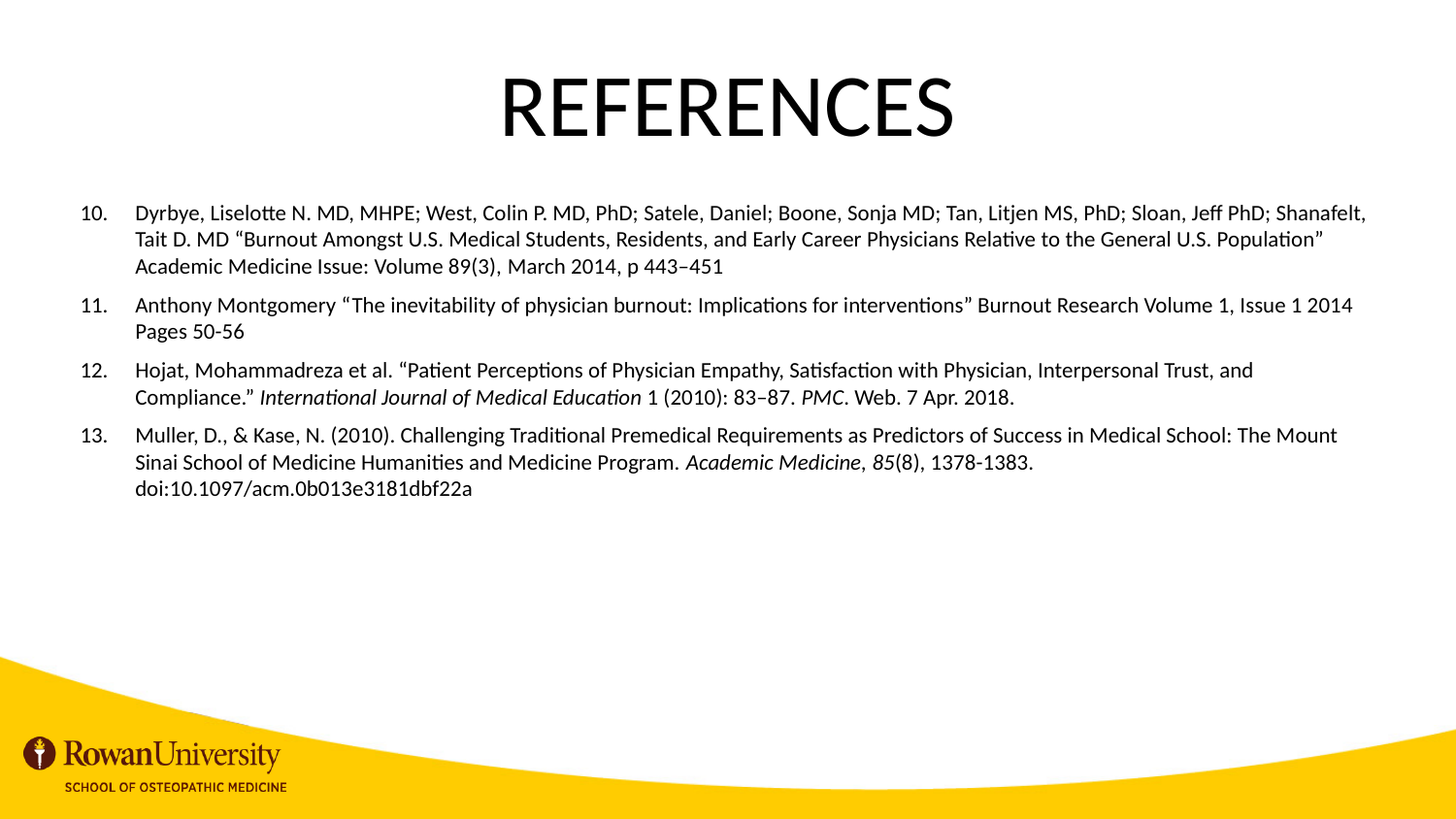

# REFERENCES
Dyrbye, Liselotte N. MD, MHPE; West, Colin P. MD, PhD; Satele, Daniel; Boone, Sonja MD; Tan, Litjen MS, PhD; Sloan, Jeff PhD; Shanafelt, Tait D. MD “Burnout Amongst U.S. Medical Students, Residents, and Early Career Physicians Relative to the General U.S. Population” Academic Medicine Issue: Volume 89(3), March 2014, p 443–451
Anthony Montgomery “The inevitability of physician burnout: Implications for interventions” Burnout Research Volume 1, Issue 1 2014 Pages 50-56
Hojat, Mohammadreza et al. “Patient Perceptions of Physician Empathy, Satisfaction with Physician, Interpersonal Trust, and Compliance.” International Journal of Medical Education 1 (2010): 83–87. PMC. Web. 7 Apr. 2018.
Muller, D., & Kase, N. (2010). Challenging Traditional Premedical Requirements as Predictors of Success in Medical School: The Mount Sinai School of Medicine Humanities and Medicine Program. Academic Medicine, 85(8), 1378-1383. doi:10.1097/acm.0b013e3181dbf22a